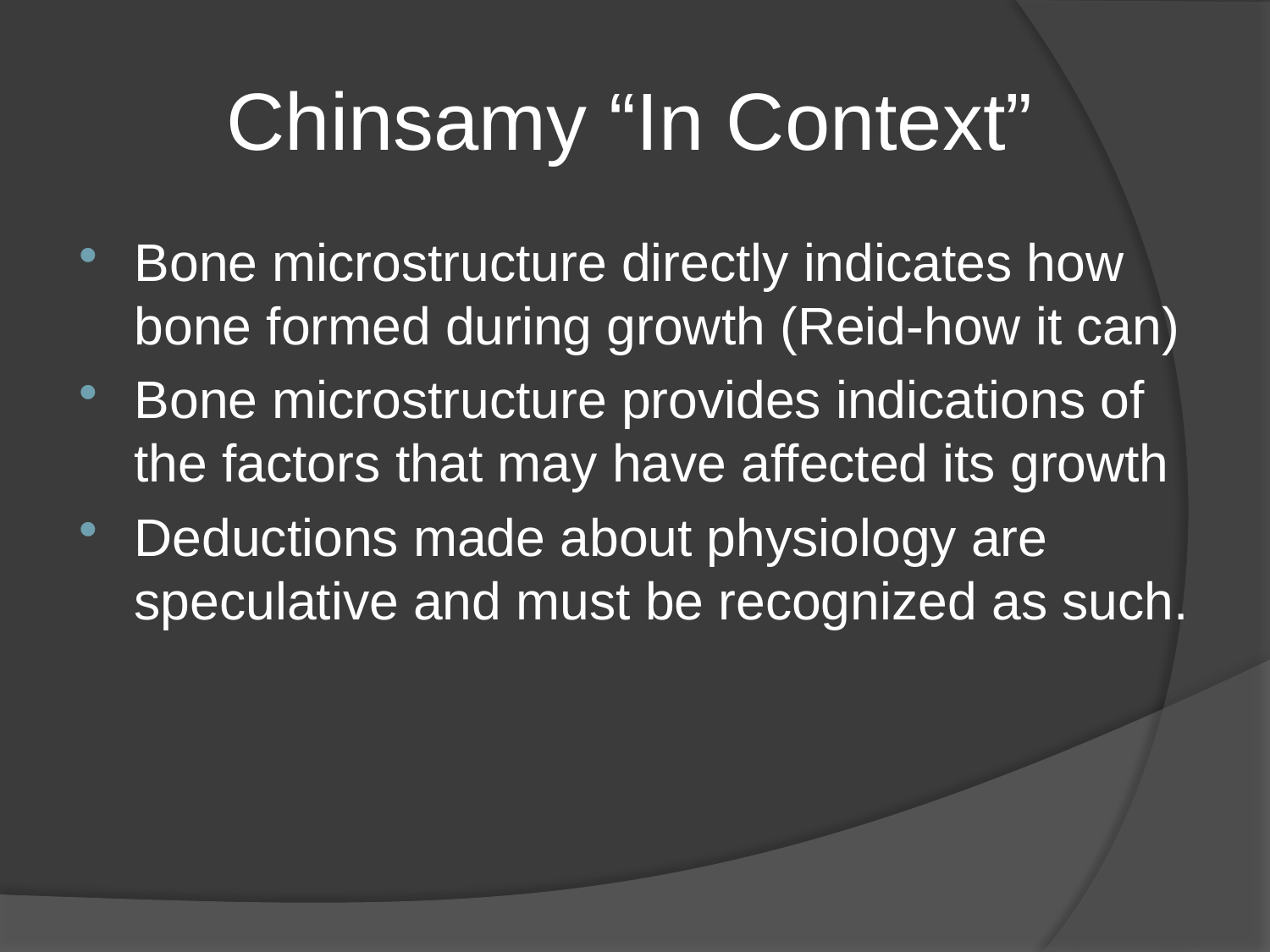

# Chinsamy “In Context”
Bone microstructure directly indicates how bone formed during growth (Reid-how it can)
Bone microstructure provides indications of the factors that may have affected its growth
Deductions made about physiology are speculative and must be recognized as such.